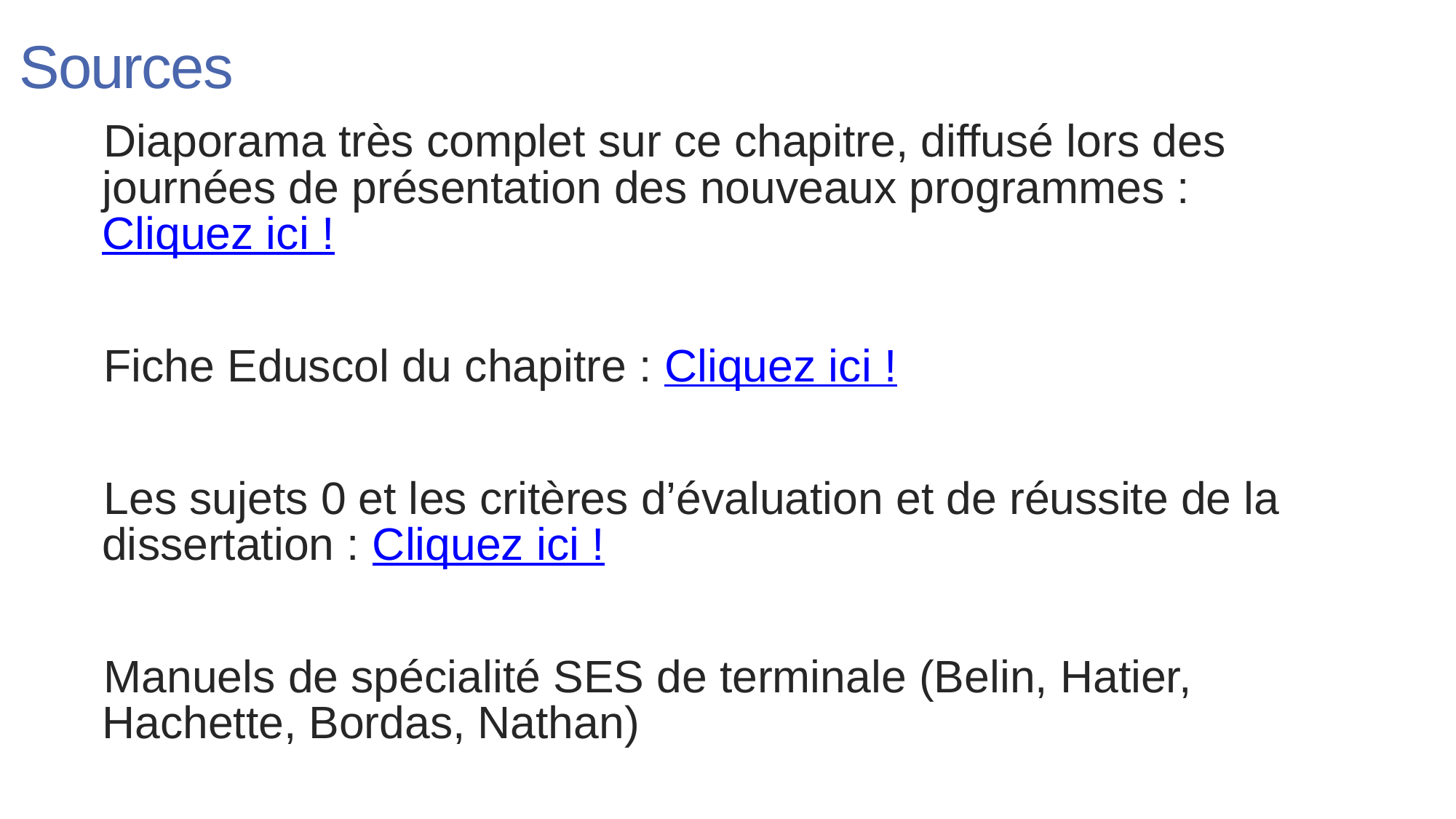

# Sources
Diaporama très complet sur ce chapitre, diffusé lors des journées de présentation des nouveaux programmes : Cliquez ici !

Fiche Eduscol du chapitre : Cliquez ici !

Les sujets 0 et les critères d’évaluation et de réussite de la dissertation : Cliquez ici !

Manuels de spécialité SES de terminale (Belin, Hatier, Hachette, Bordas, Nathan)